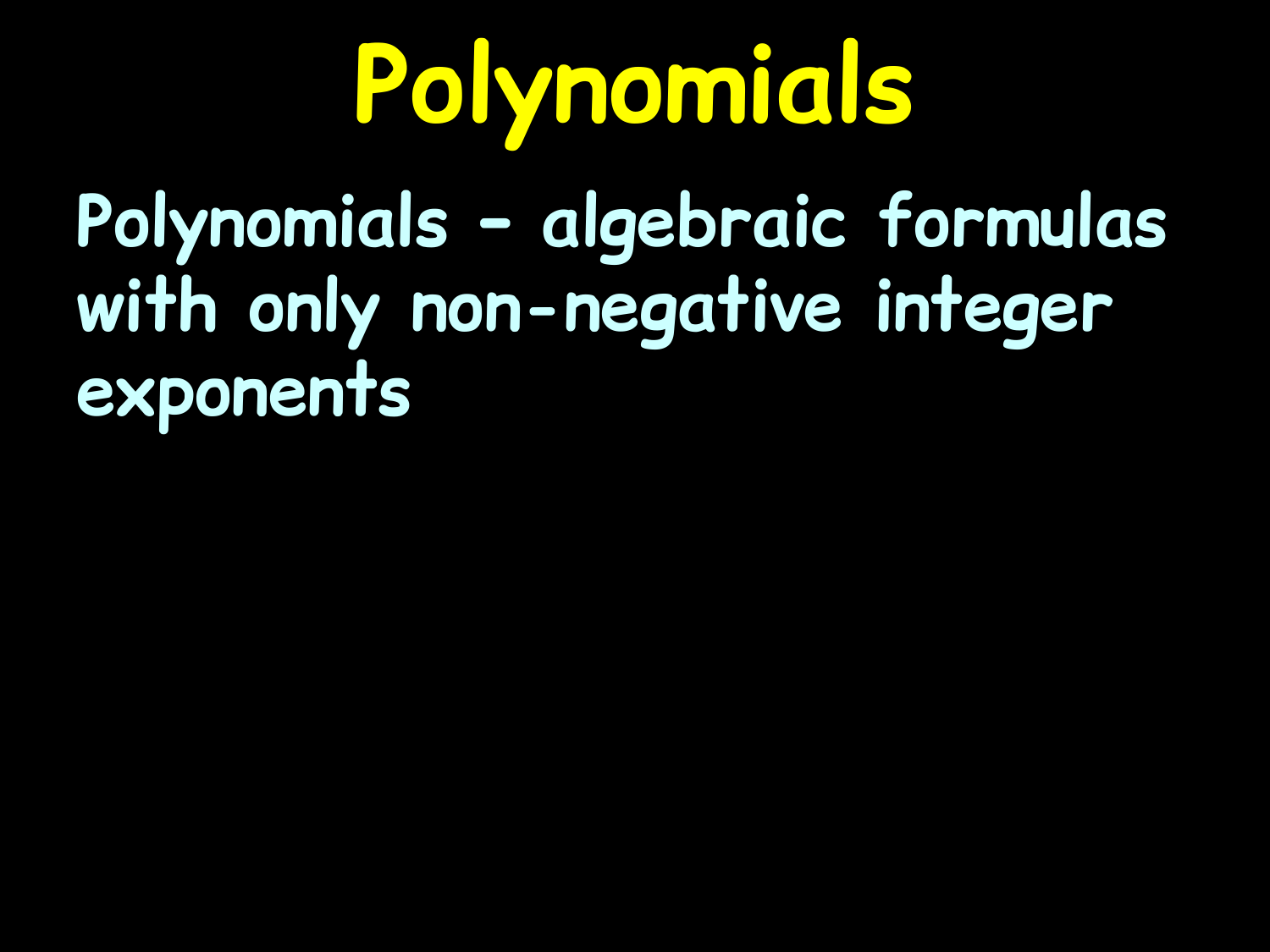

# Polynomials
Polynomials – algebraic formulas with only non-negative integer exponents